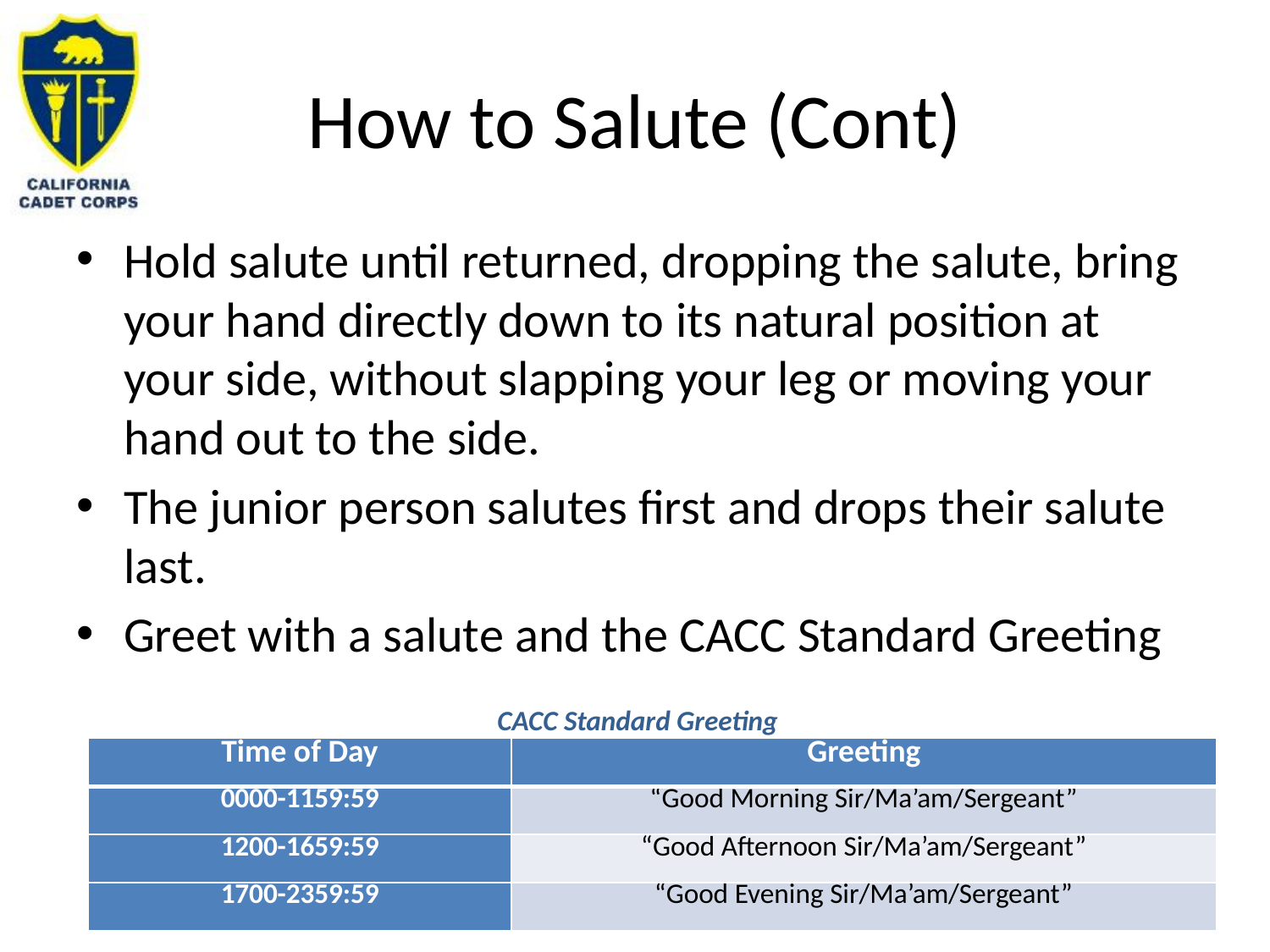

# How to Salute (Cont)
Hold salute until returned, dropping the salute, bring your hand directly down to its natural position at your side, without slapping your leg or moving your hand out to the side.
The junior person salutes first and drops their salute last.
Greet with a salute and the CACC Standard Greeting

CACC Standard Greeting

| Time of Day | Greeting |
| --- | --- |
| 0000-1159:59 | “Good Morning Sir/Ma’am/Sergeant” |
| 1200-1659:59 | “Good Afternoon Sir/Ma’am/Sergeant” |
| 1700-2359:59 | “Good Evening Sir/Ma’am/Sergeant” |